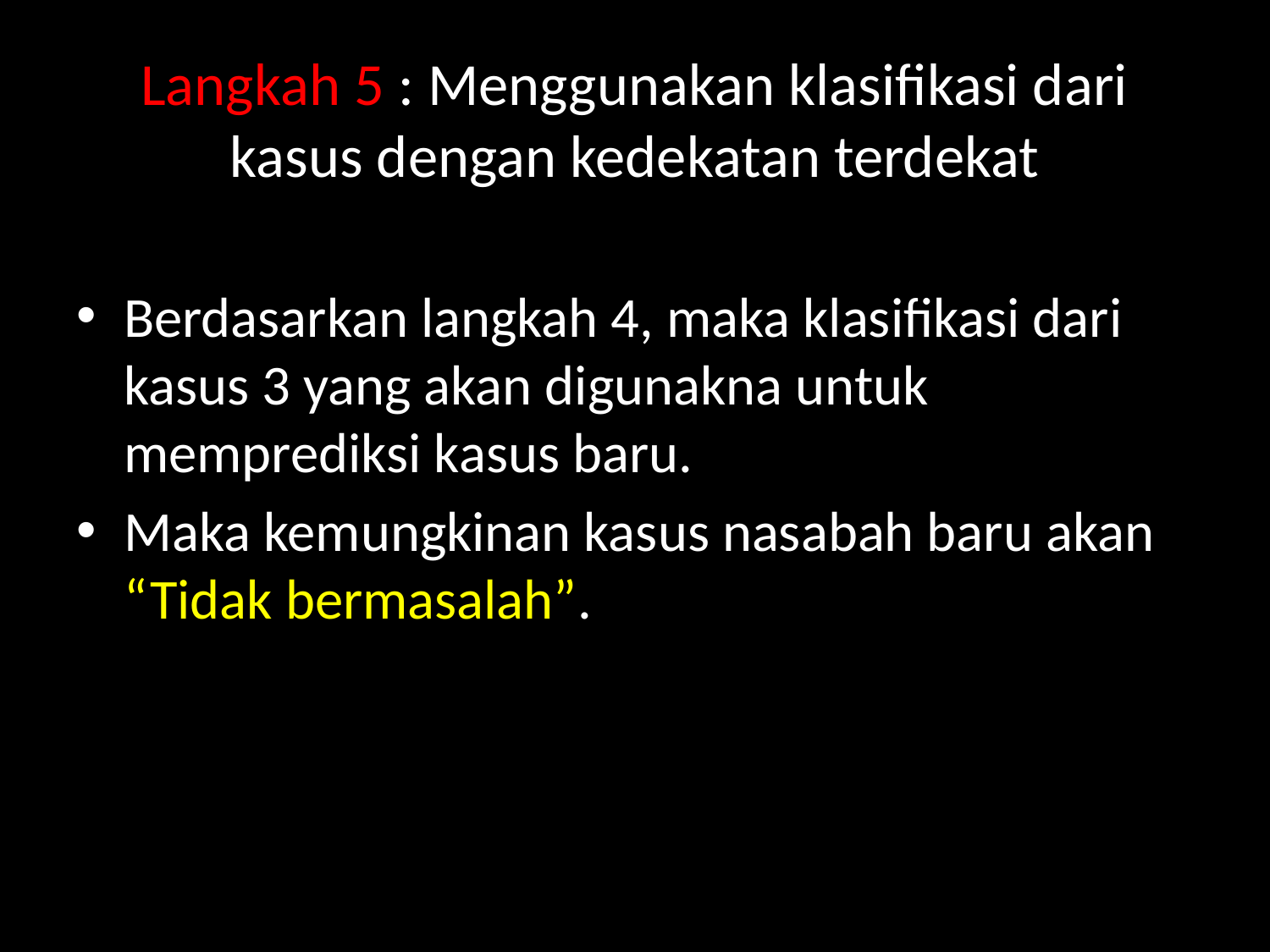

# Langkah 5 : Menggunakan klasifikasi dari kasus dengan kedekatan terdekat
Berdasarkan langkah 4, maka klasifikasi dari kasus 3 yang akan digunakna untuk memprediksi kasus baru.
Maka kemungkinan kasus nasabah baru akan “Tidak bermasalah”.